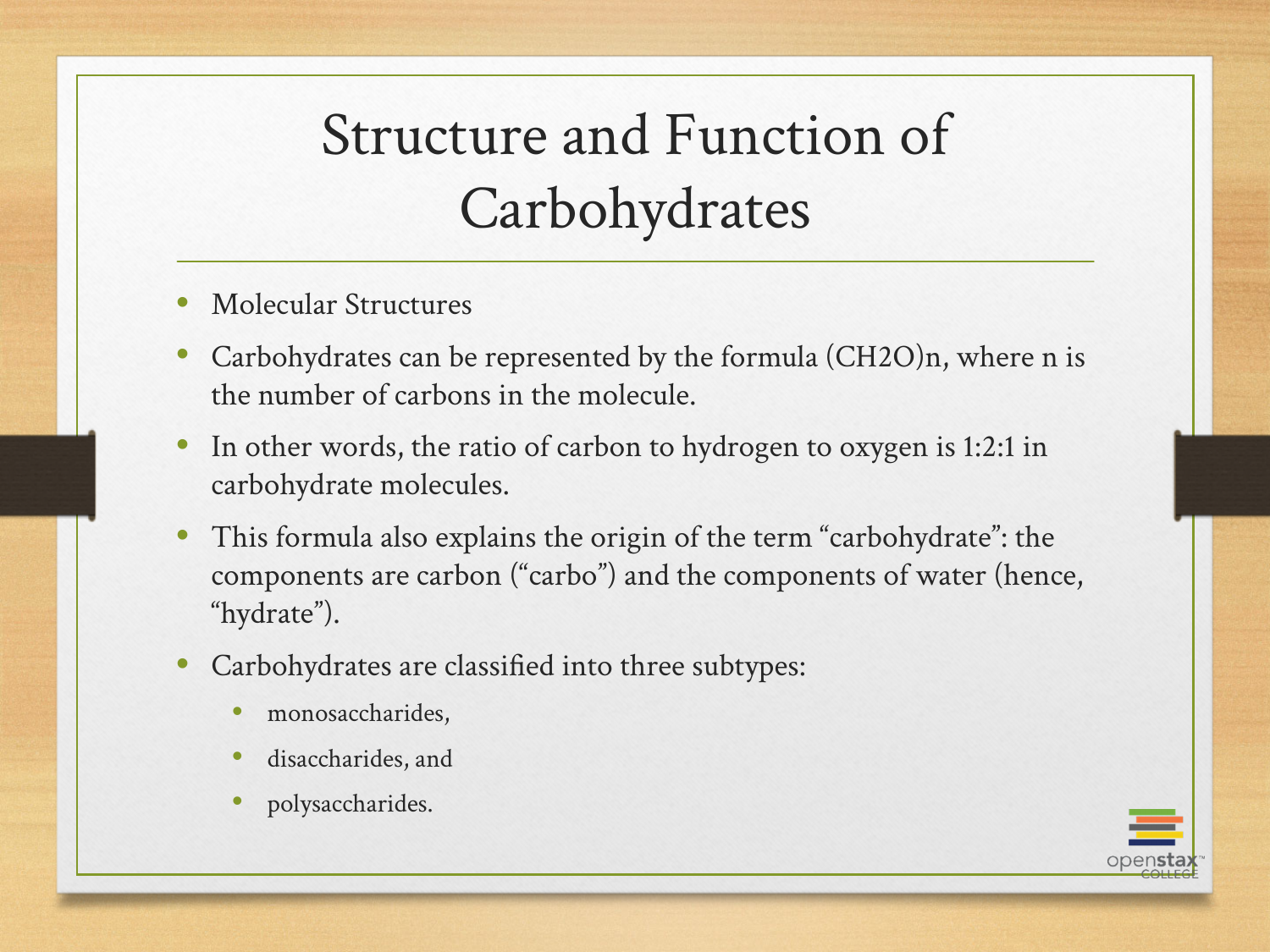

# Structure and Function of Carbohydrates
Molecular Structures
Carbohydrates can be represented by the formula (CH2O)n, where n is the number of carbons in the molecule.
In other words, the ratio of carbon to hydrogen to oxygen is 1:2:1 in carbohydrate molecules.
This formula also explains the origin of the term “carbohydrate”: the components are carbon (“carbo”) and the components of water (hence, “hydrate”).
Carbohydrates are classified into three subtypes:
monosaccharides,
disaccharides, and
polysaccharides.